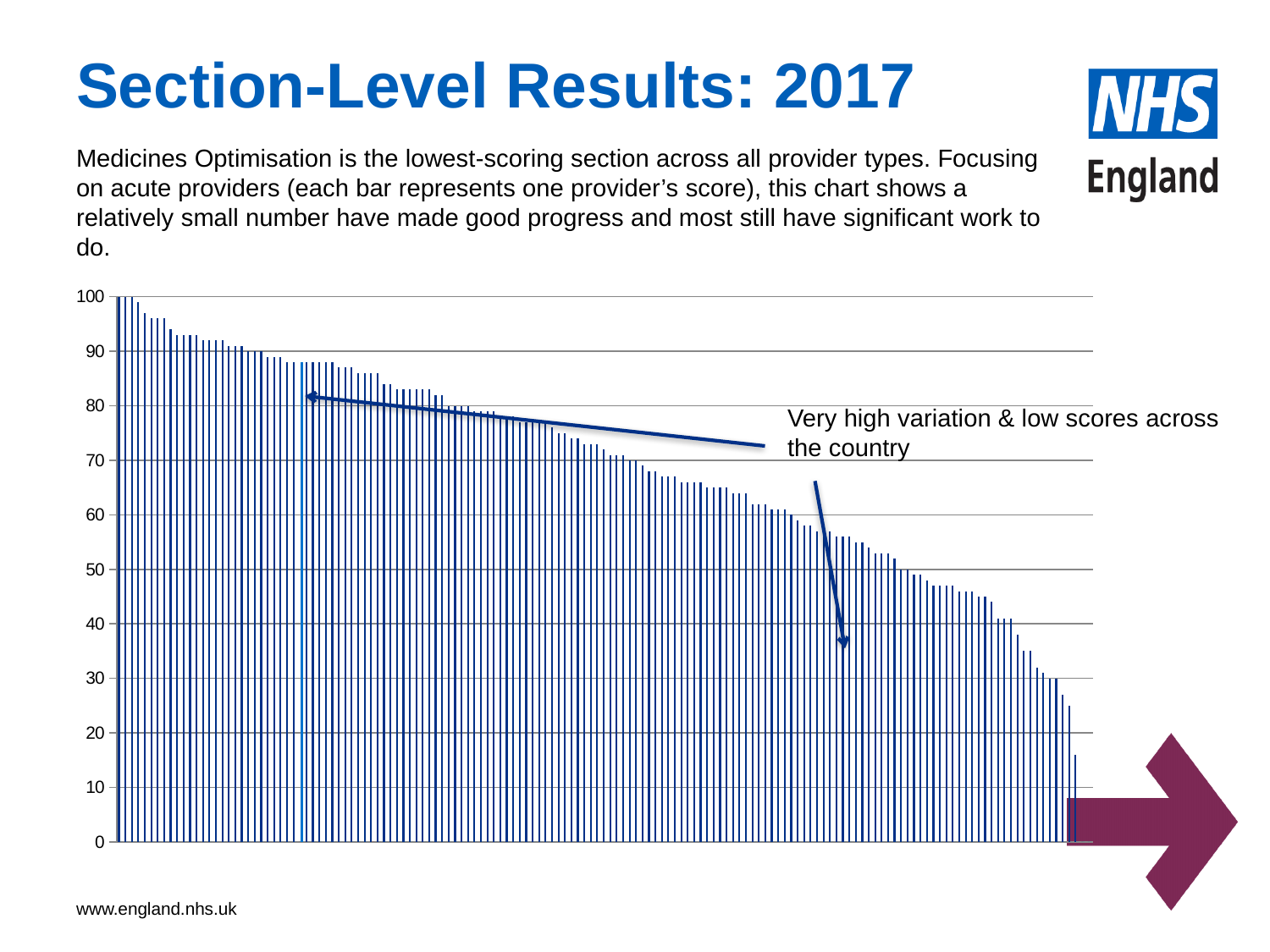

# Section-Level Results: 2017
Medicines Optimisation is the lowest-scoring section across all provider types. Focusing on acute providers (each bar represents one provider’s score), this chart shows a relatively small number have made good progress and most still have significant work to do.

### Chart

| Category |  | University Hospitals Coventry and Warwickshire NHS Trust |
|---|---|---|
Very high variation & low scores across the country